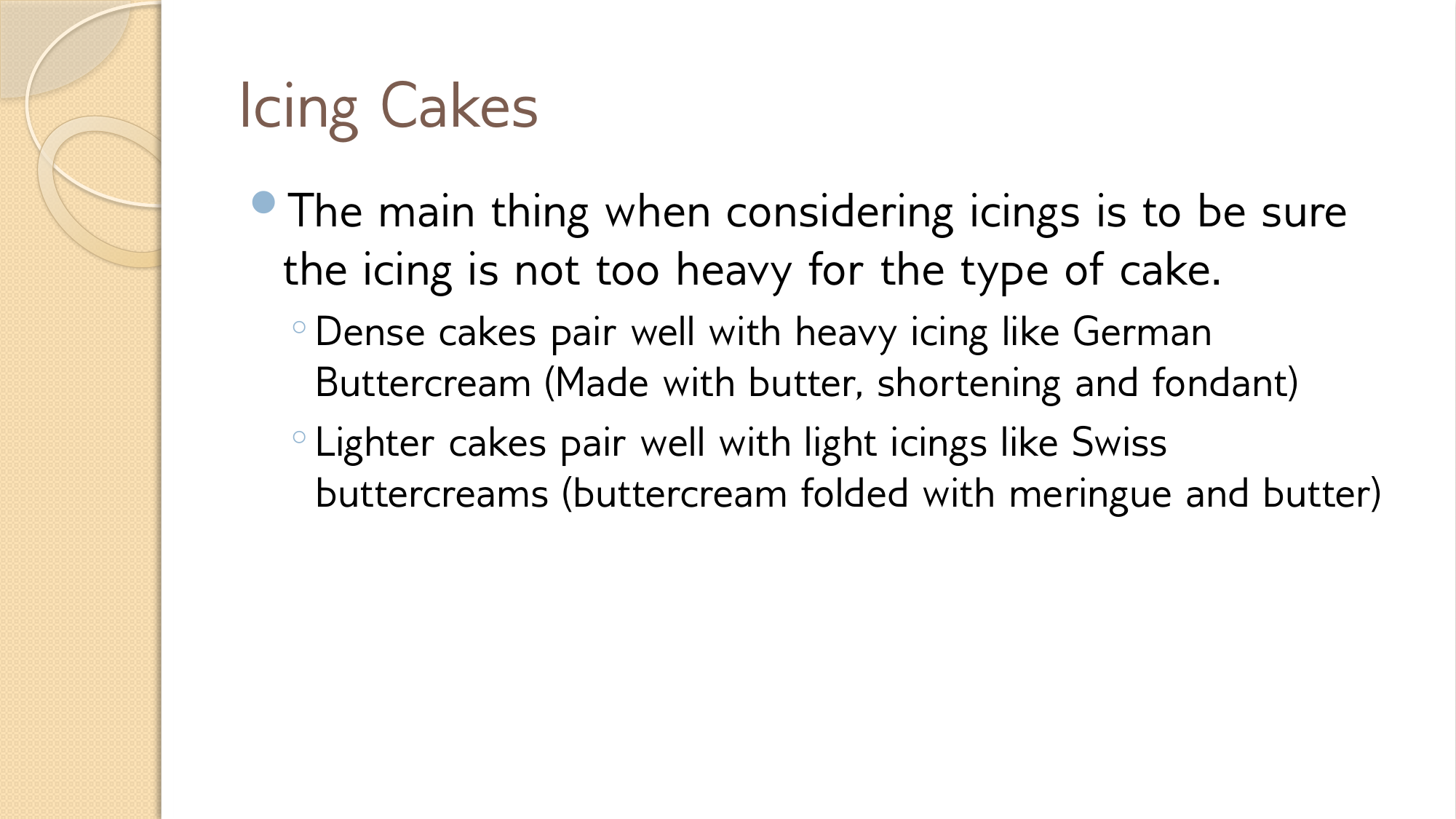

# Icing Cakes
The main thing when considering icings is to be sure the icing is not too heavy for the type of cake.
Dense cakes pair well with heavy icing like German Buttercream (Made with butter, shortening and fondant)
Lighter cakes pair well with light icings like Swiss buttercreams (buttercream folded with meringue and butter)